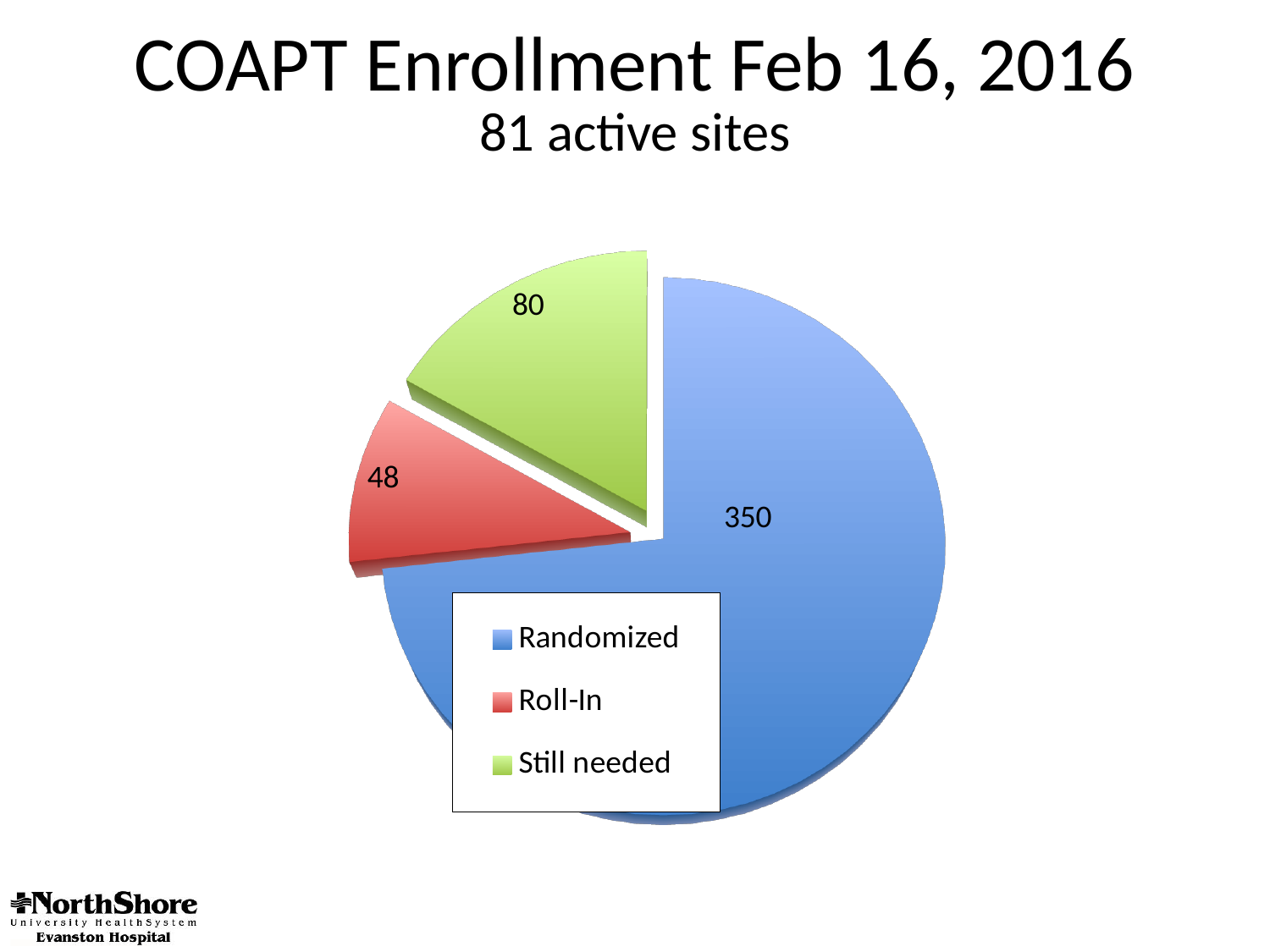

# COAPT Enrollment Feb 16, 2016 81 active sites

[unsupported chart]